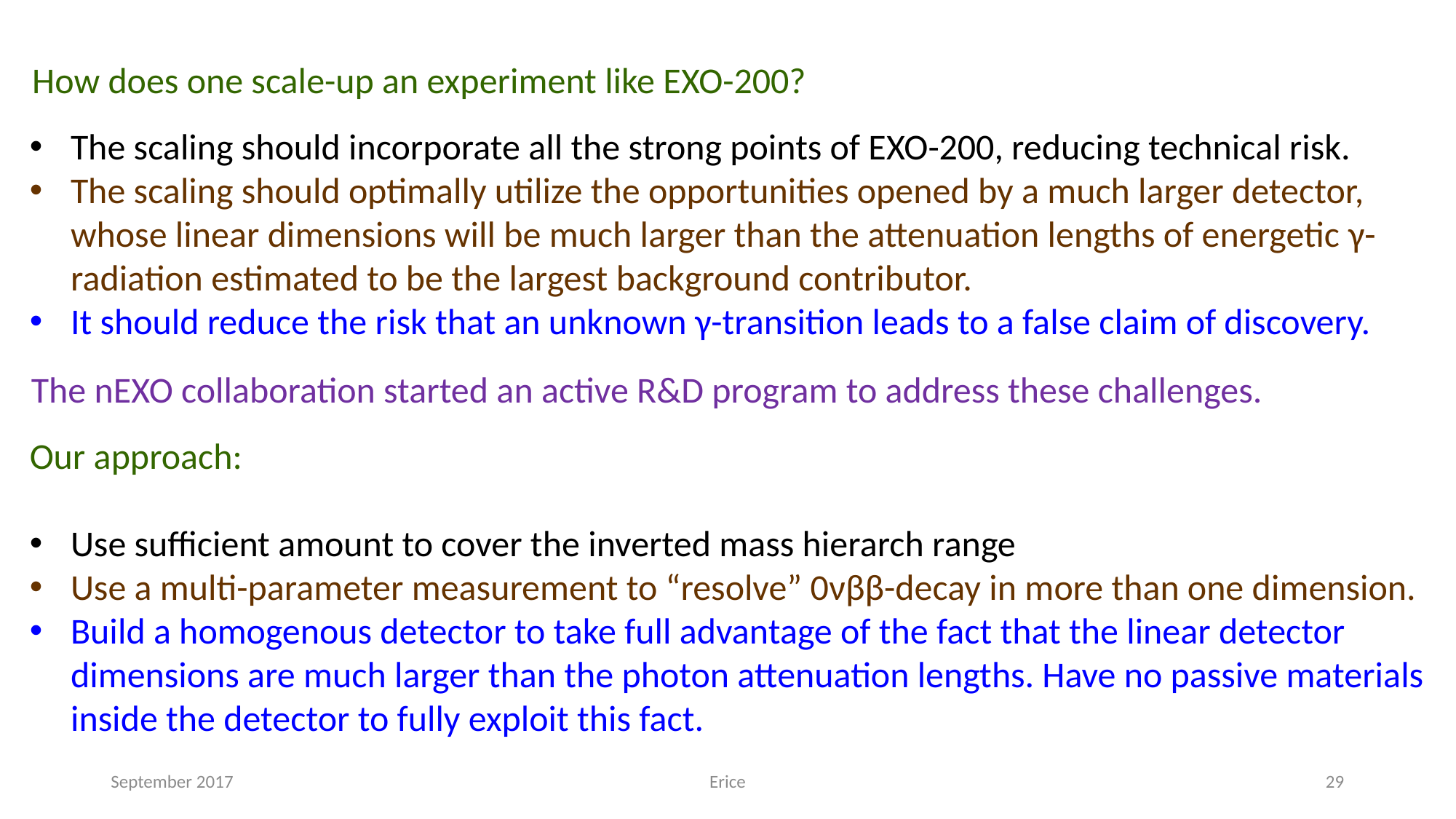

How does one scale-up an experiment like EXO-200?
The scaling should incorporate all the strong points of EXO-200, reducing technical risk.
The scaling should optimally utilize the opportunities opened by a much larger detector, whose linear dimensions will be much larger than the attenuation lengths of energetic γ-radiation estimated to be the largest background contributor.
It should reduce the risk that an unknown γ-transition leads to a false claim of discovery.
The nEXO collaboration started an active R&D program to address these challenges.
Our approach:

Use sufficient amount to cover the inverted mass hierarch range
Use a multi-parameter measurement to “resolve” 0νββ-decay in more than one dimension.
Build a homogenous detector to take full advantage of the fact that the linear detector dimensions are much larger than the photon attenuation lengths. Have no passive materials inside the detector to fully exploit this fact.
September 2017
Erice
29